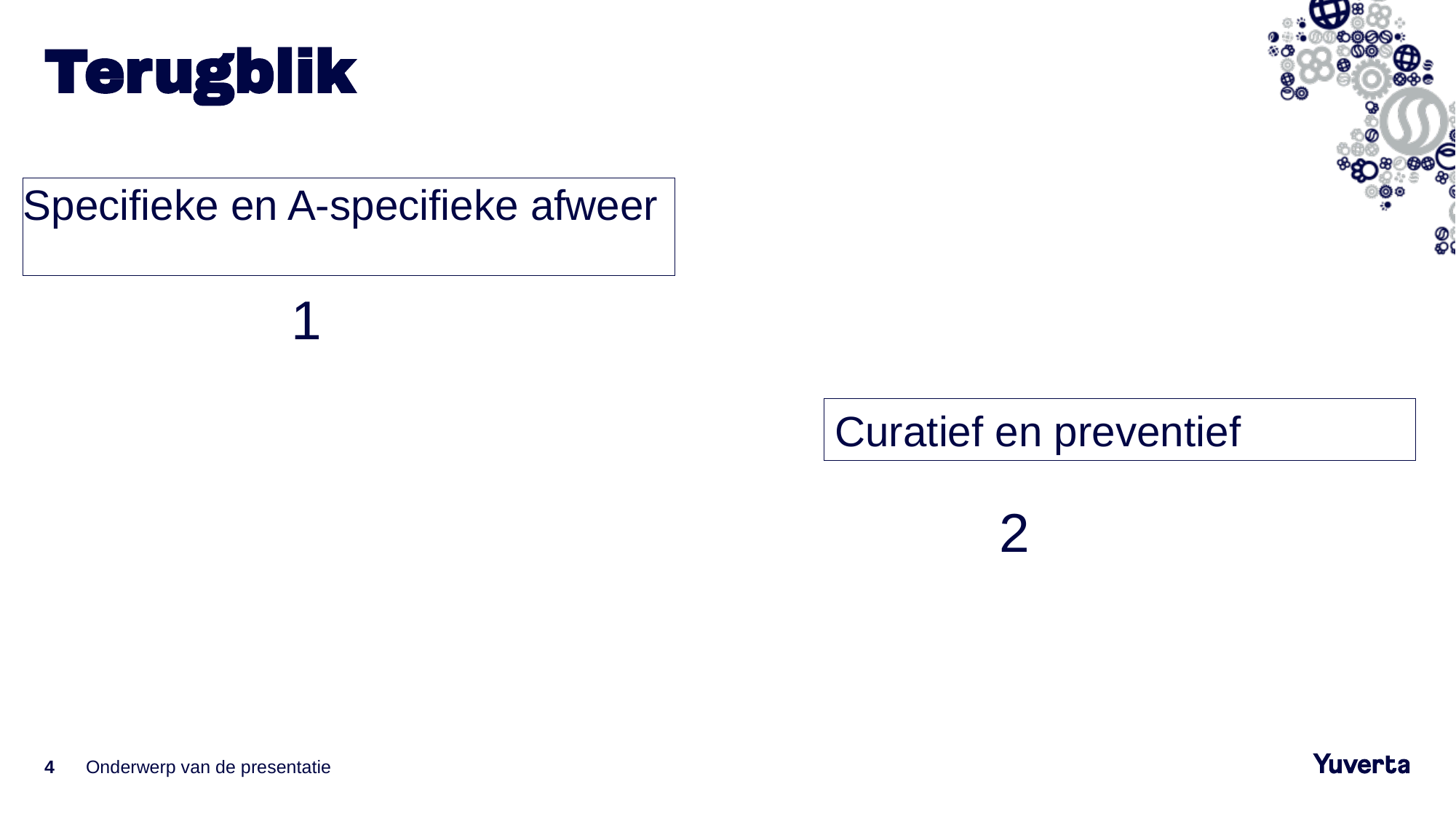

# Terugblik
Specifieke en A-specifieke afweer
1
Curatief en preventief
2
4
Onderwerp van de presentatie
13-10-2021